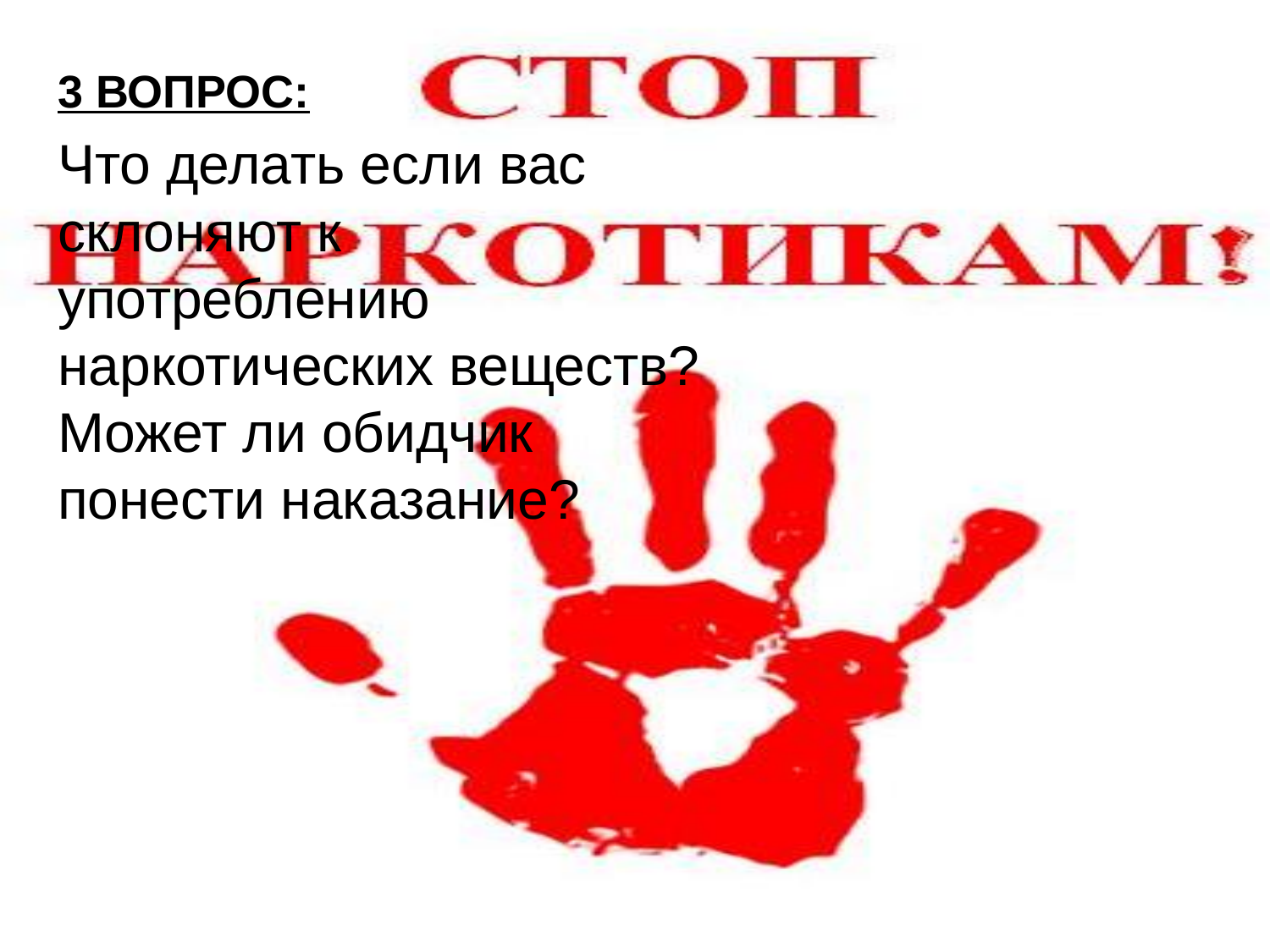

3 ВОПРОС:
Что делать если вас склоняют к употреблению наркотических веществ? Может ли обидчик понести наказание?